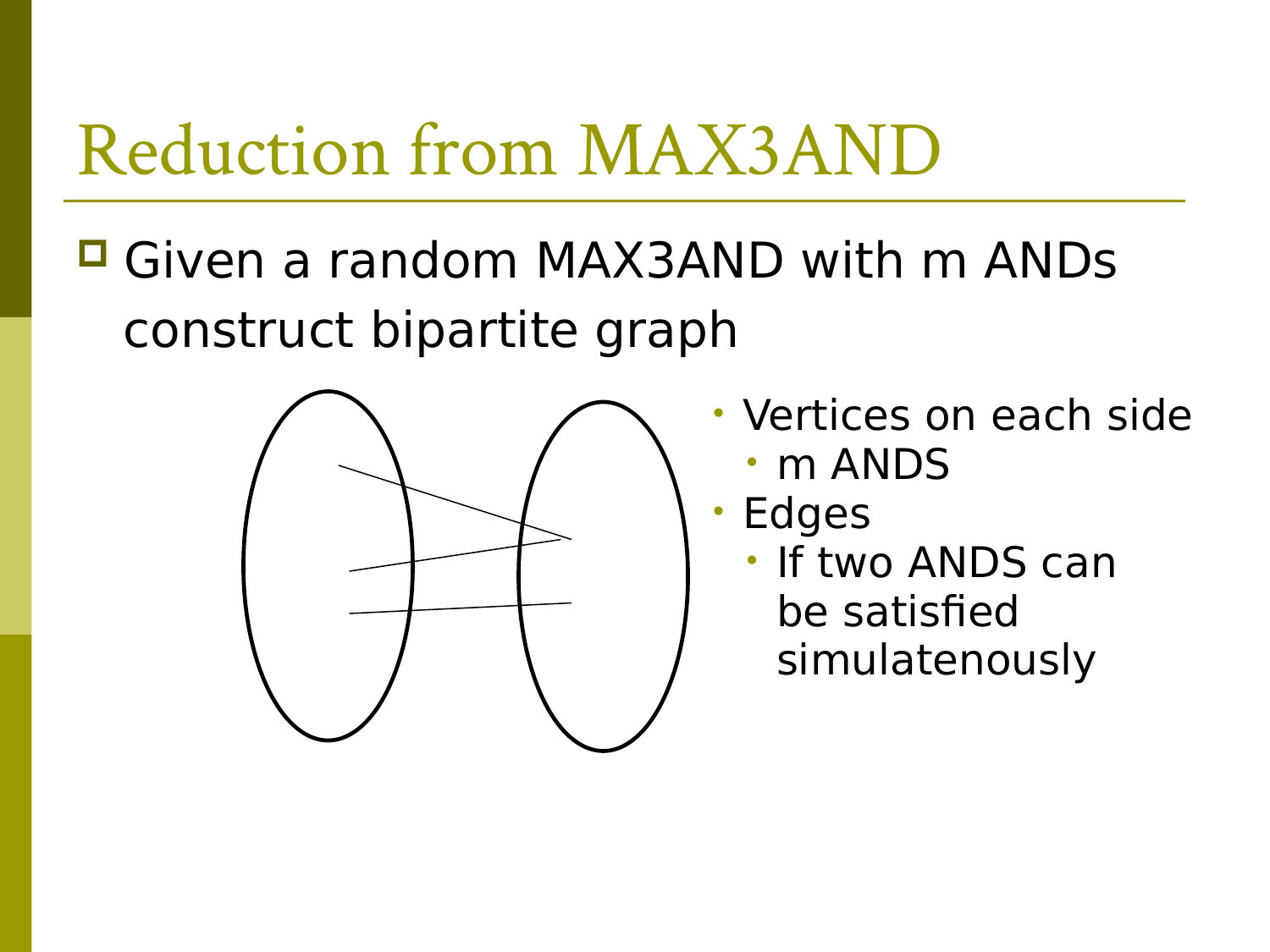

# Reduction from MAX3AND
Given a random MAX3AND with m ANDs
   construct bipartite graph

Vertices on each side
m ANDS
Edges
If two ANDS can
be satisfied
simulatenously